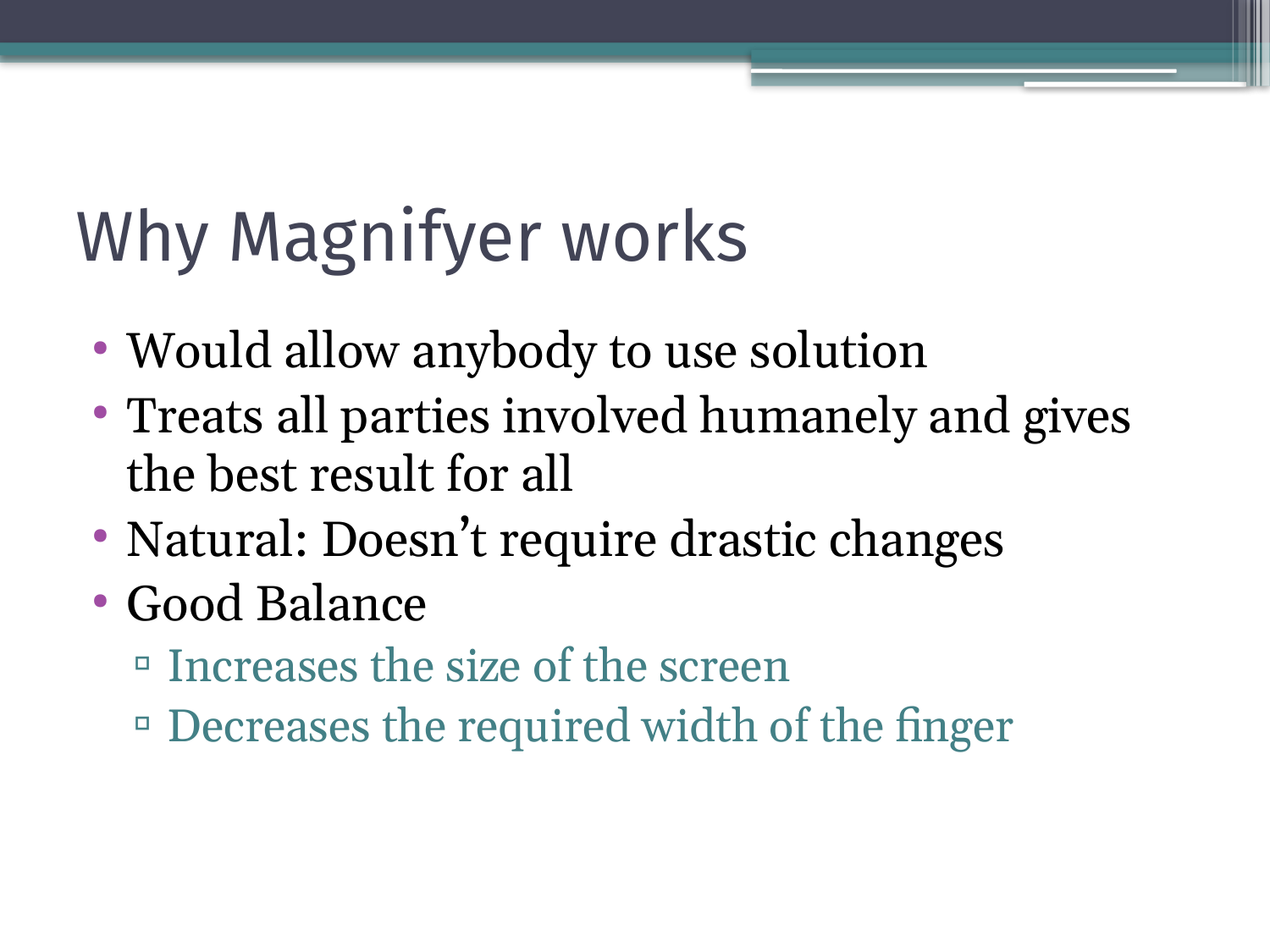

# Why Magnifyer works
Would allow anybody to use solution
Treats all parties involved humanely and gives the best result for all
Natural: Doesn’t require drastic changes
Good Balance
Increases the size of the screen
Decreases the required width of the finger